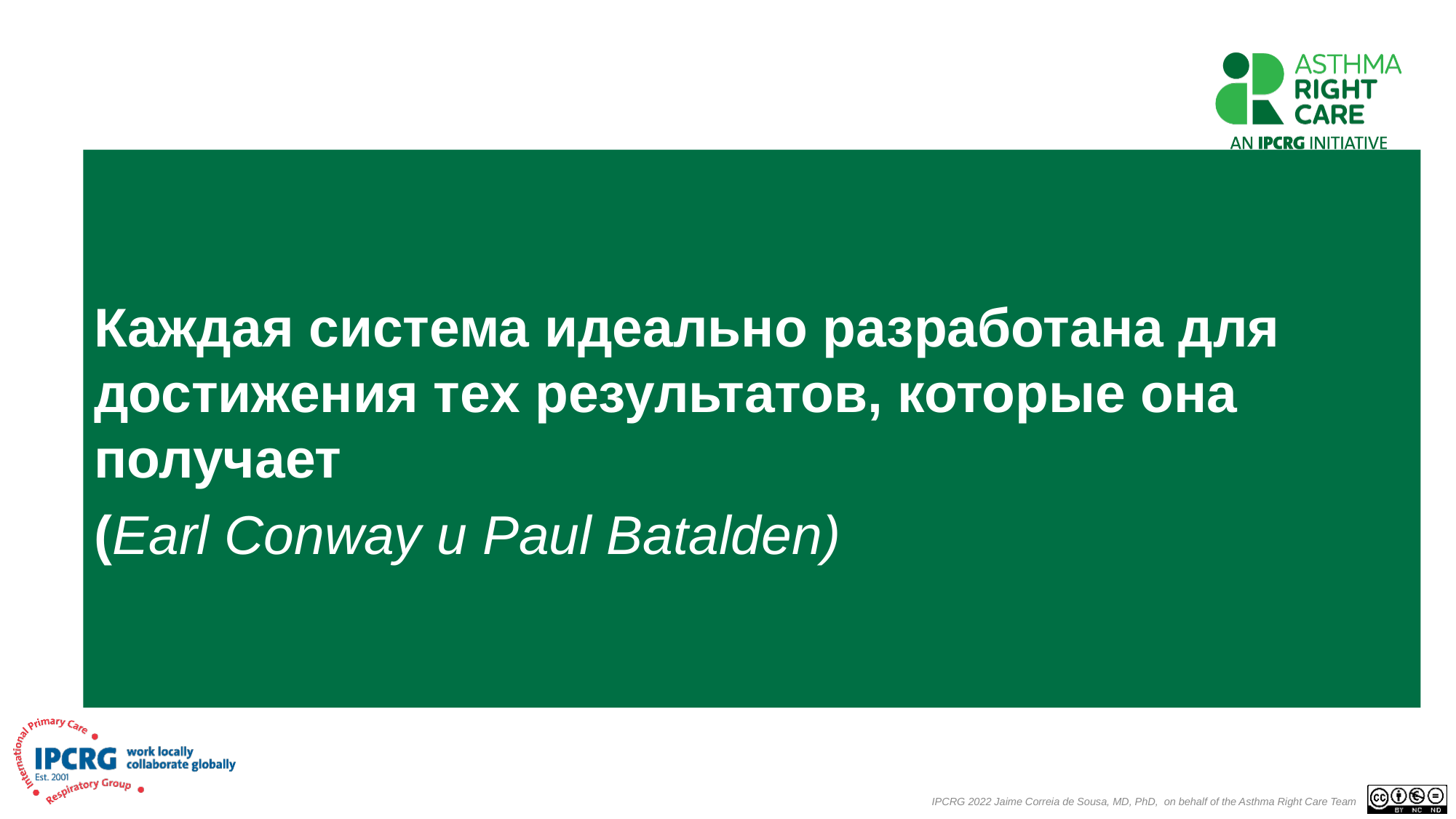

Каждая система идеально разработана для достижения тех результатов, которые она получает
(Earl Conway и Paul Batalden)